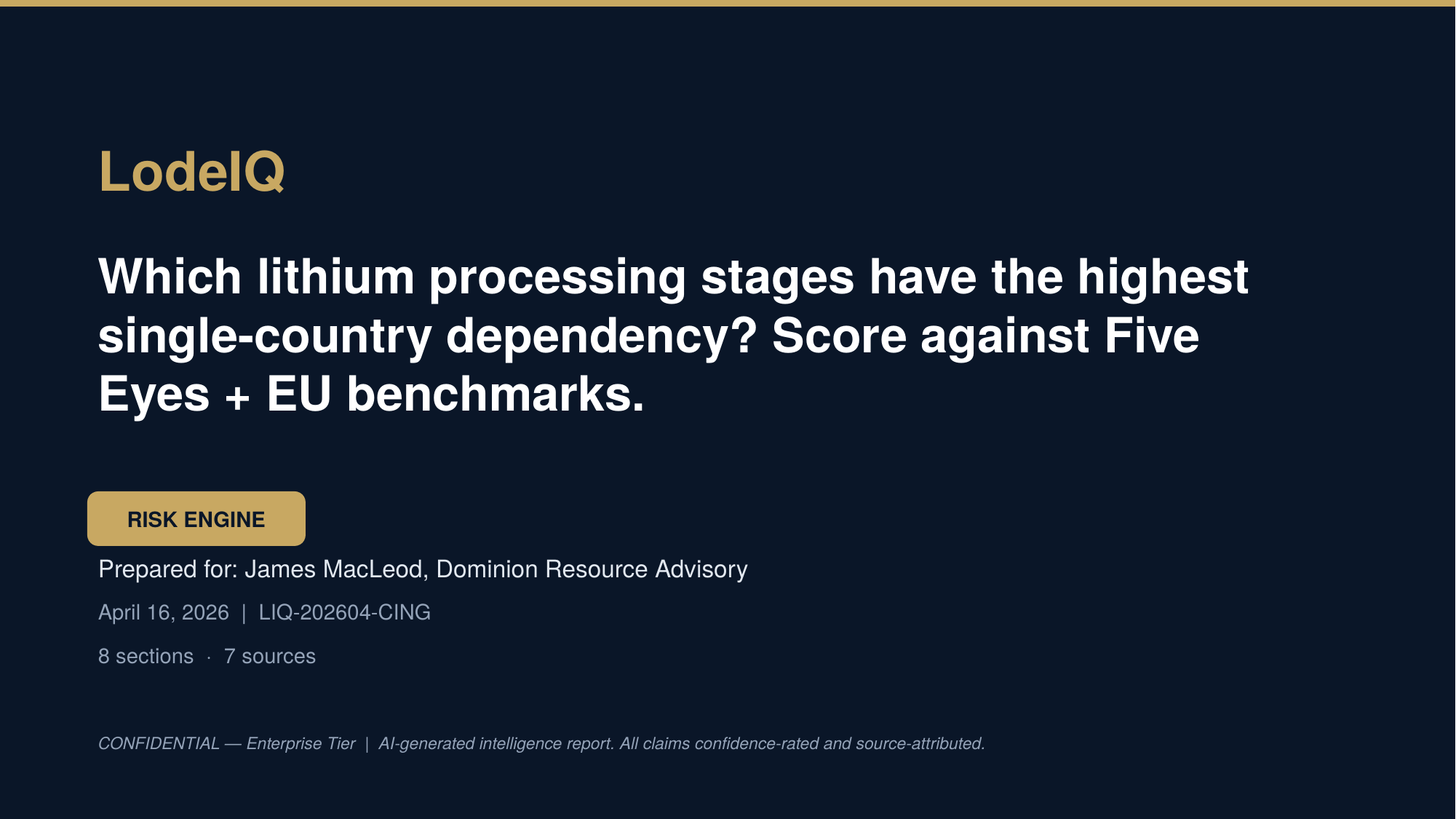

LodeIQ
Which lithium processing stages have the highest single-country dependency? Score against Five Eyes + EU benchmarks.

RISK ENGINE
Prepared for: James MacLeod, Dominion Resource Advisory
April 16, 2026  |  LIQ-202604-CING
8 sections  ·  7 sources
CONFIDENTIAL — Enterprise Tier  |  AI-generated intelligence report. All claims confidence-rated and source-attributed.